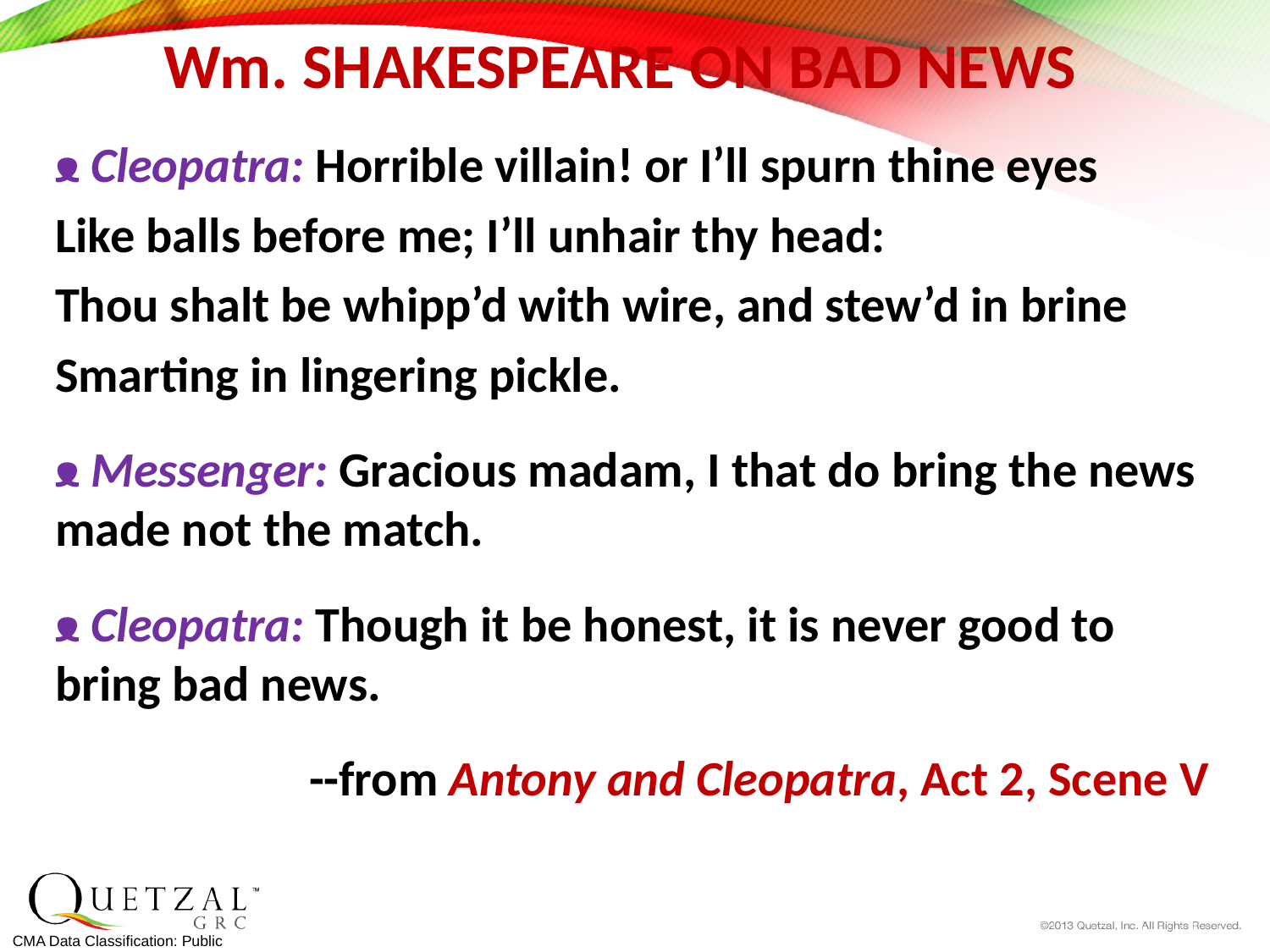

# Wm. SHAKESPEARE ON BAD NEWS
ᴥ Cleopatra: Horrible villain! or I’ll spurn thine eyes
Like balls before me; I’ll unhair thy head:
Thou shalt be whipp’d with wire, and stew’d in brine
Smarting in lingering pickle.

ᴥ Messenger: Gracious madam, I that do bring the news made not the match.

ᴥ Cleopatra: Though it be honest, it is never good to bring bad news.

		--from Antony and Cleopatra, Act 2, Scene V